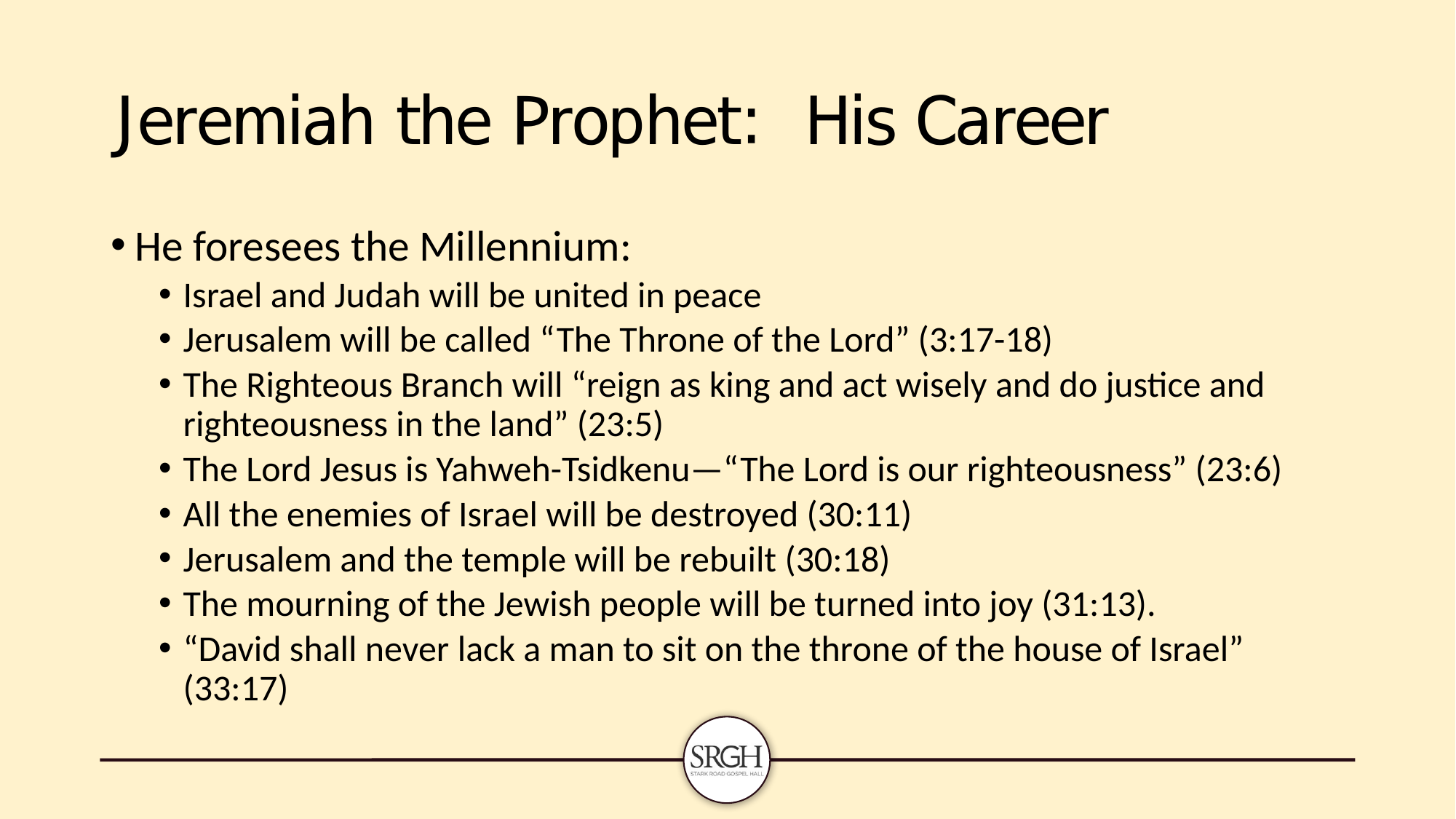

# Jeremiah the Prophet:  His Career
He foresees the Millennium:
Israel and Judah will be united in peace
Jerusalem will be called “The Throne of the Lord” (3:17-18)
The Righteous Branch will “reign as king and act wisely and do justice and righteousness in the land” (23:5)
The Lord Jesus is Yahweh-Tsidkenu—“The Lord is our righteousness” (23:6)
All the enemies of Israel will be destroyed (30:11)
Jerusalem and the temple will be rebuilt (30:18)
The mourning of the Jewish people will be turned into joy (31:13).
“David shall never lack a man to sit on the throne of the house of Israel” (33:17)